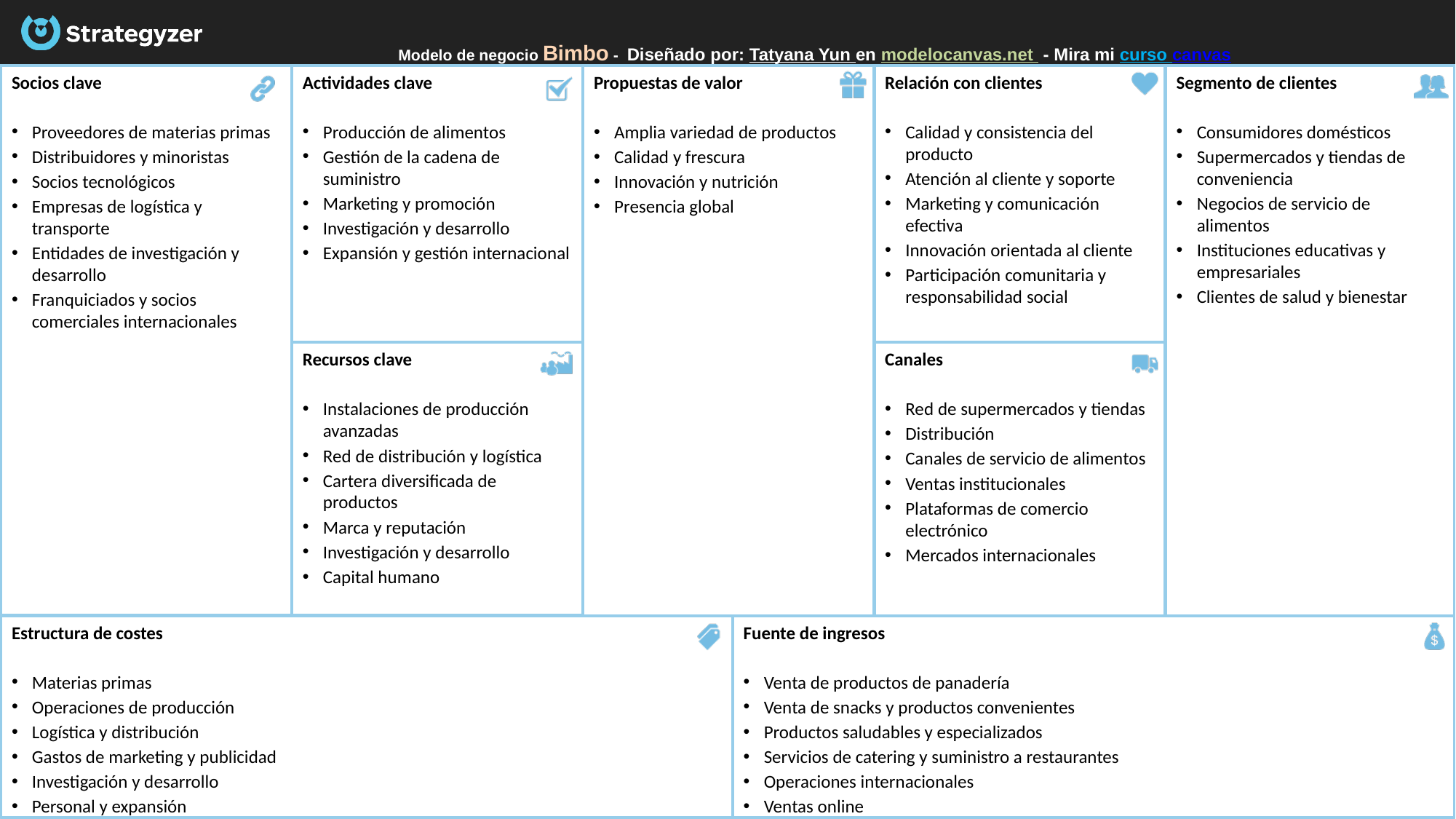

# Modelo de negocio Bimbo -  Diseñado por: Tatyana Yun en modelocanvas.net  - Mira mi curso canvas
Socios clave

Proveedores de materias primas
Distribuidores y minoristas
Socios tecnológicos
Empresas de logística y transporte
Entidades de investigación y desarrollo
Franquiciados y socios comerciales internacionales

Actividades clave

Producción de alimentos
Gestión de la cadena de suministro
Marketing y promoción
Investigación y desarrollo
Expansión y gestión internacional
Segmento de clientes

Consumidores domésticos
Supermercados y tiendas de conveniencia
Negocios de servicio de alimentos
Instituciones educativas y empresariales
Clientes de salud y bienestar

Relación con clientes

Calidad y consistencia del producto
Atención al cliente y soporte
Marketing y comunicación efectiva
Innovación orientada al cliente
Participación comunitaria y responsabilidad social
Propuestas de valor

Amplia variedad de productos
Calidad y frescura
Innovación y nutrición
Presencia global

Canales

Red de supermercados y tiendas
Distribución
Canales de servicio de alimentos
Ventas institucionales
Plataformas de comercio electrónico
Mercados internacionales
Recursos clave

Instalaciones de producción avanzadas
Red de distribución y logística
Cartera diversificada de productos
Marca y reputación
Investigación y desarrollo
Capital humano
Estructura de costes

Materias primas
Operaciones de producción
Logística y distribución
Gastos de marketing y publicidad
Investigación y desarrollo
Personal y expansión

Fuente de ingresos

Venta de productos de panadería
Venta de snacks y productos convenientes
Productos saludables y especializados
Servicios de catering y suministro a restaurantes
Operaciones internacionales
Ventas online